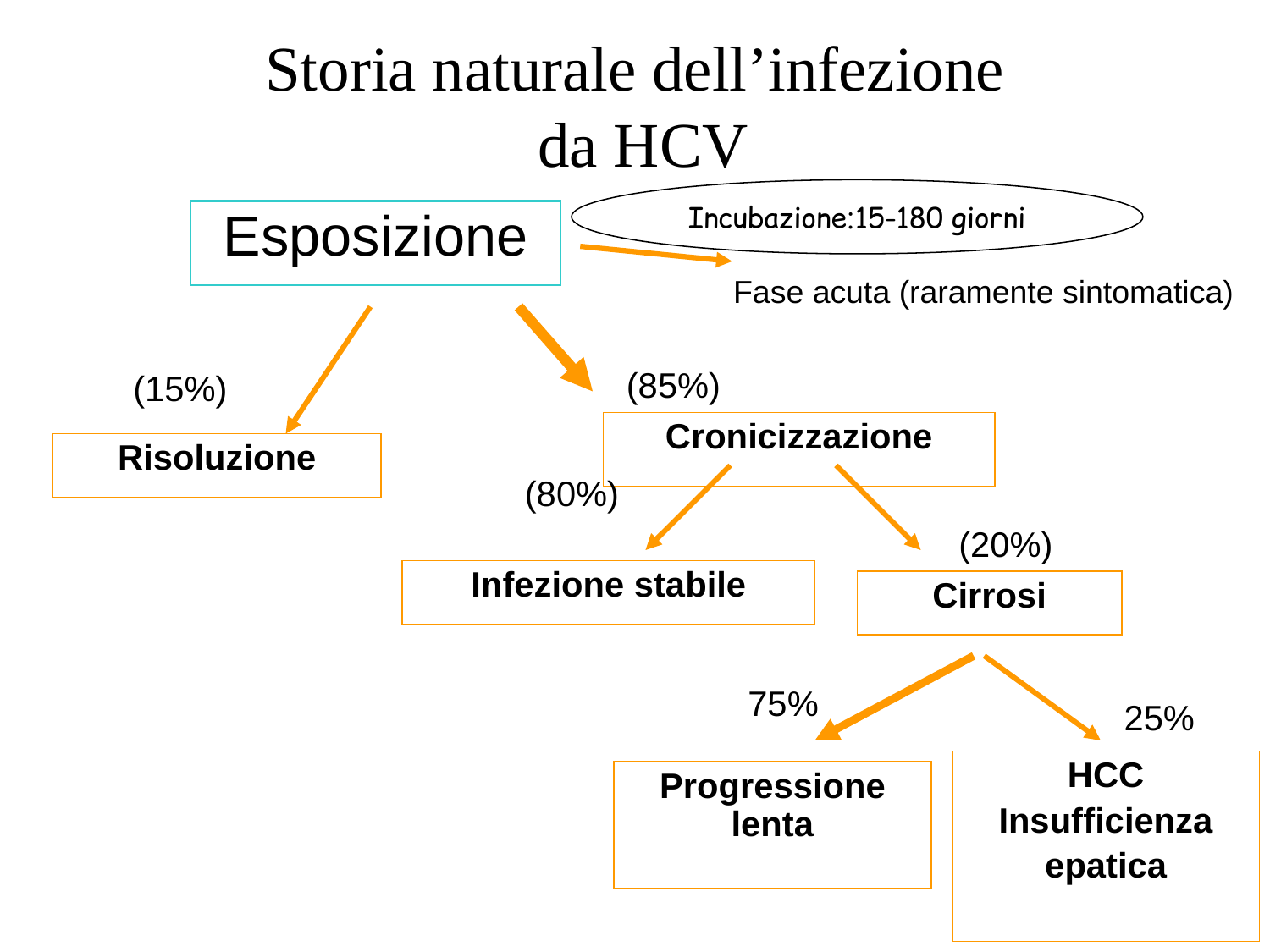

Storia naturale dell’infezione
 da HCV
Incubazione:15-180 giorni

Esposizione
Fase acuta (raramente sintomatica)

(15%)
(85%)
Cronicizzazione
Risoluzione
(80%)

(20%)
Infezione stabile
Cirrosi

75%
25%
HCC
Insufficienza
epatica
Progressione lenta